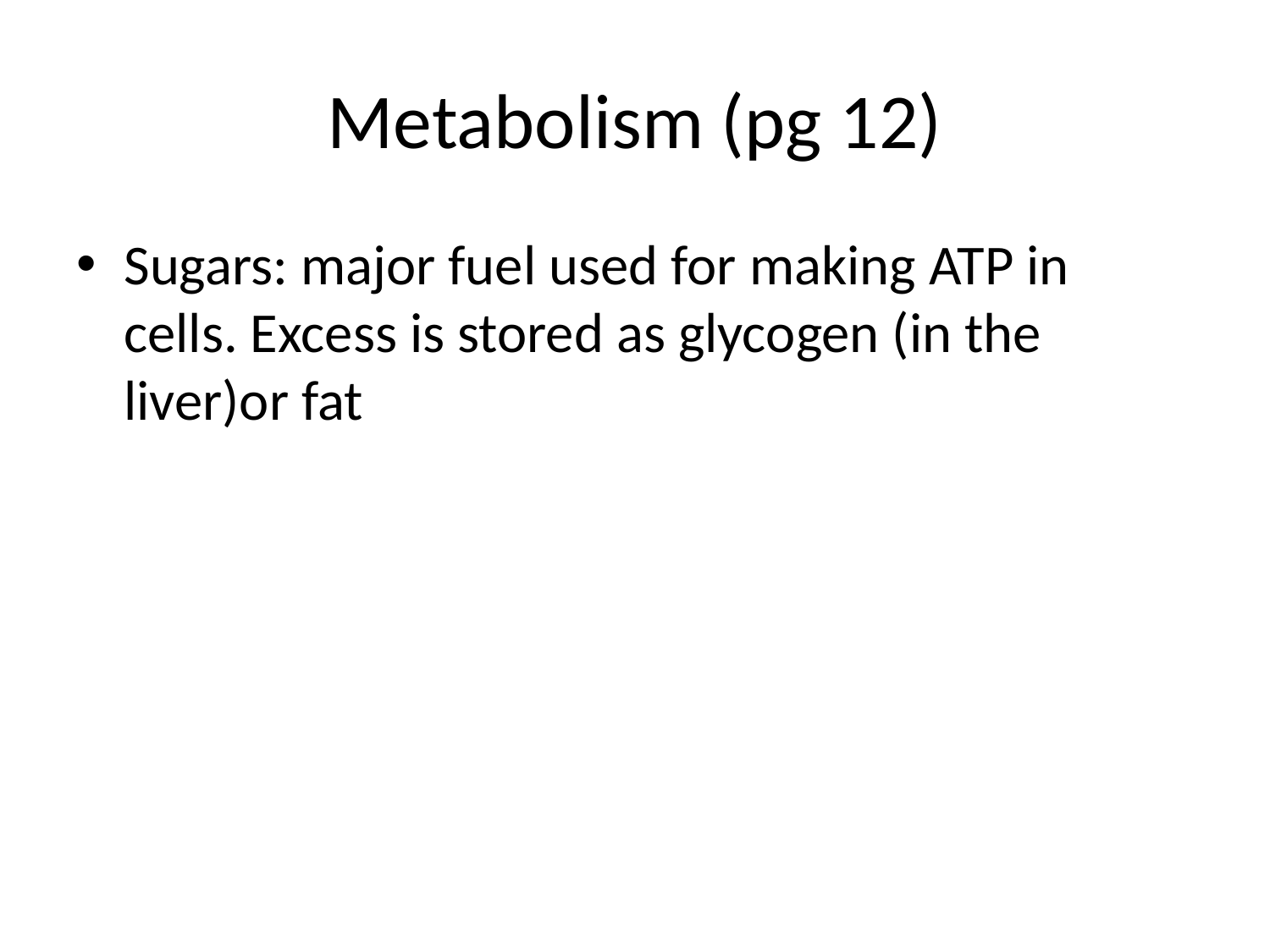

# Metabolism (pg 12)
Sugars: major fuel used for making ATP in cells. Excess is stored as glycogen (in the liver)or fat